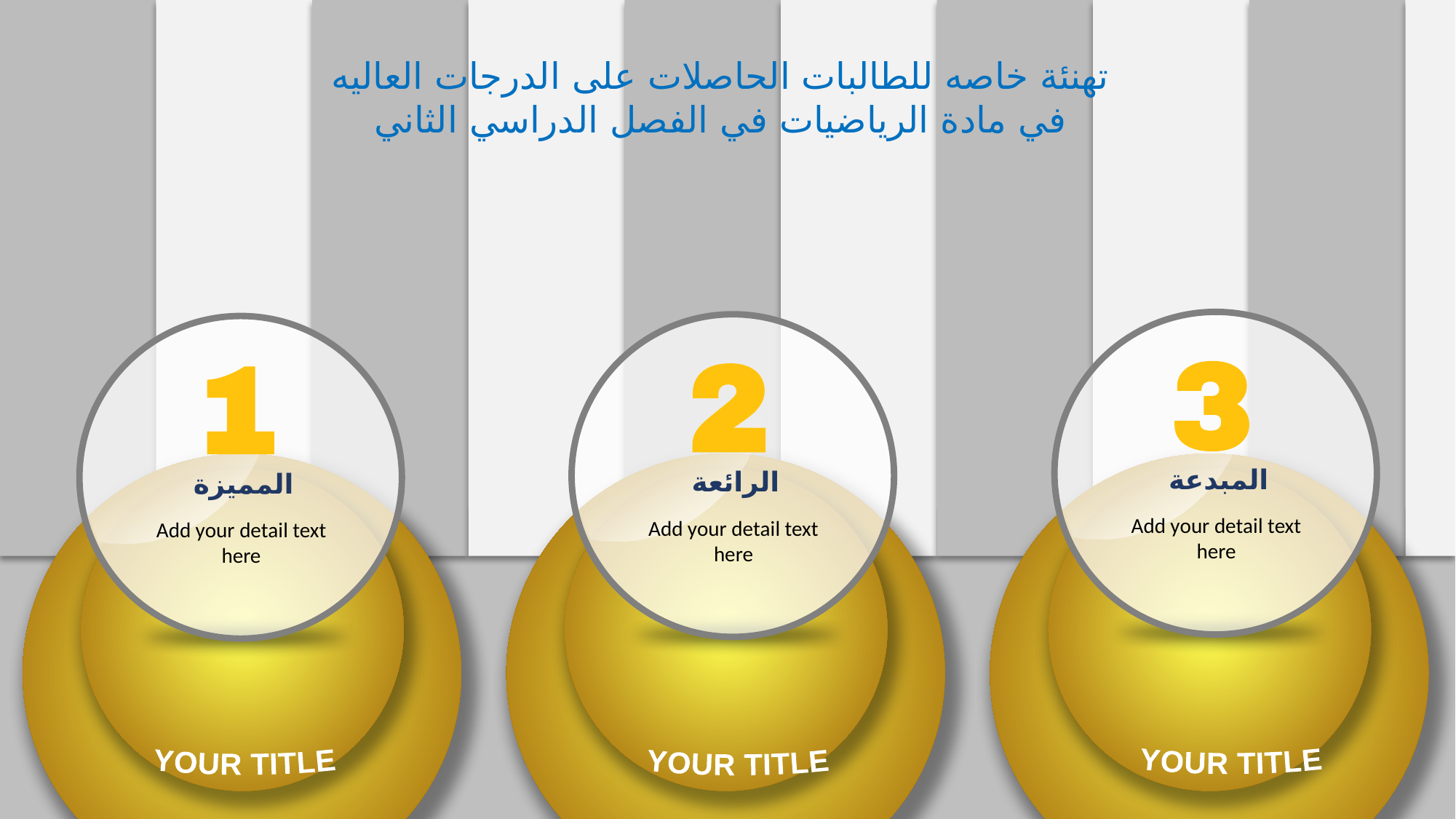

تهنئة خاصه للطالبات الحاصلات على الدرجات العاليه
في مادة الرياضيات في الفصل الدراسي الثاني

3
2
1

المبدعة
الرائعة
المميزة

Add your detail text here

Add your detail text here
Add your detail text here

YOUR TITLE
YOUR TITLE
YOUR TITLE